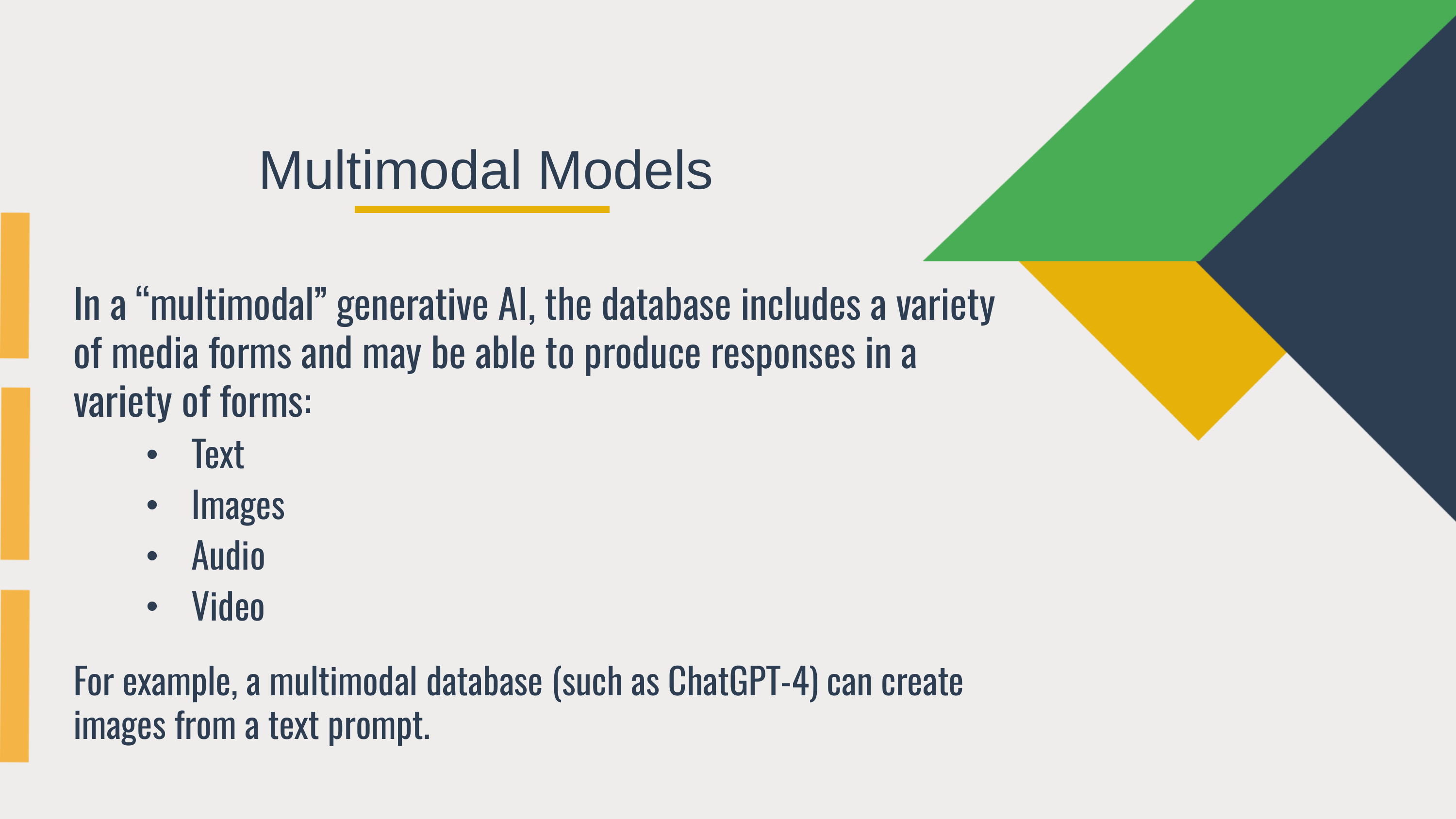

Multimodal Models
In a “multimodal” generative AI, the database includes a variety of media forms and may be able to produce responses in a variety of forms:
Text
Images
Audio
Video

For example, a multimodal database (such as ChatGPT-4) can create images from a text prompt.